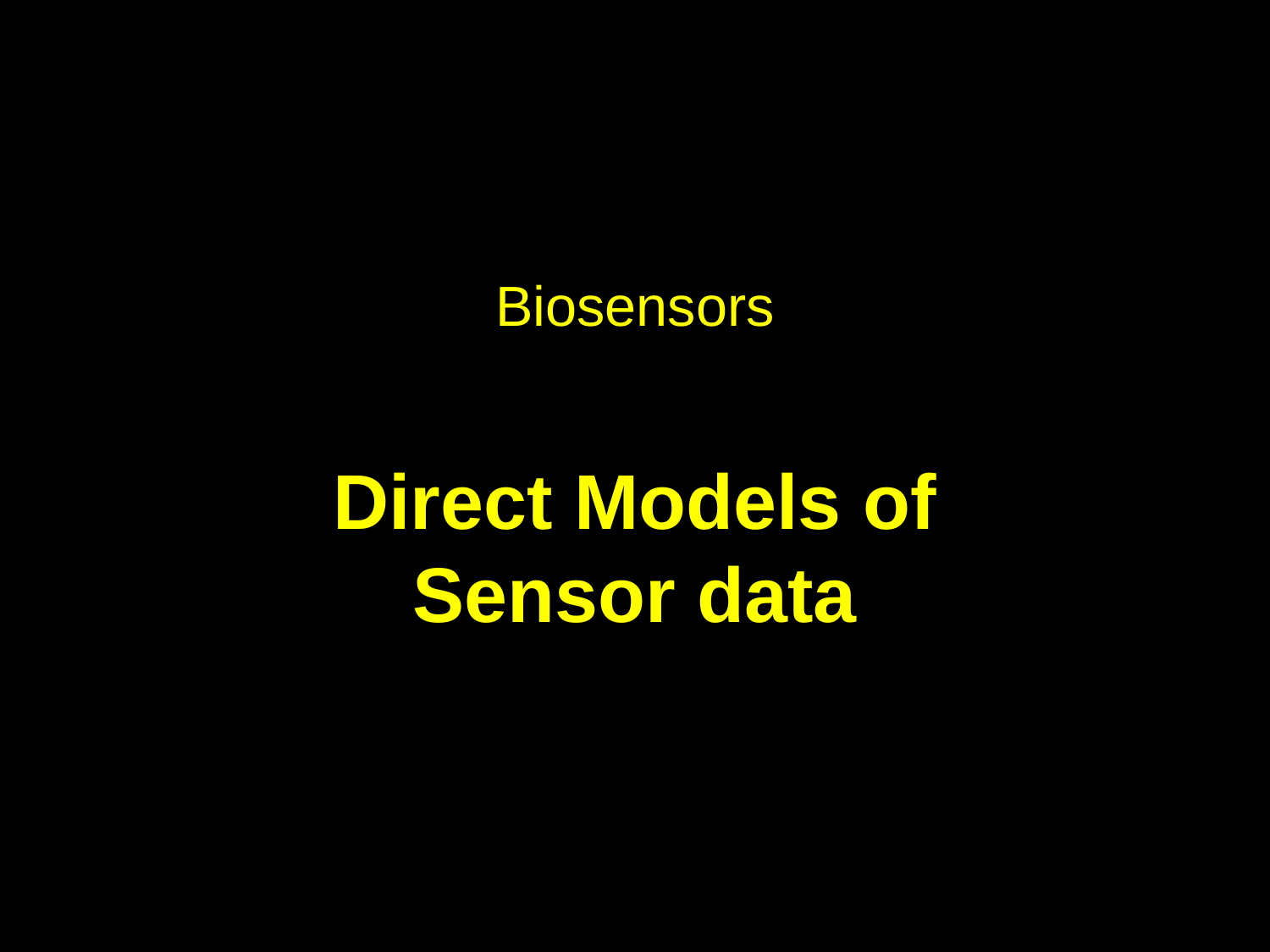

# Biosensors
Direct Models of Sensor data